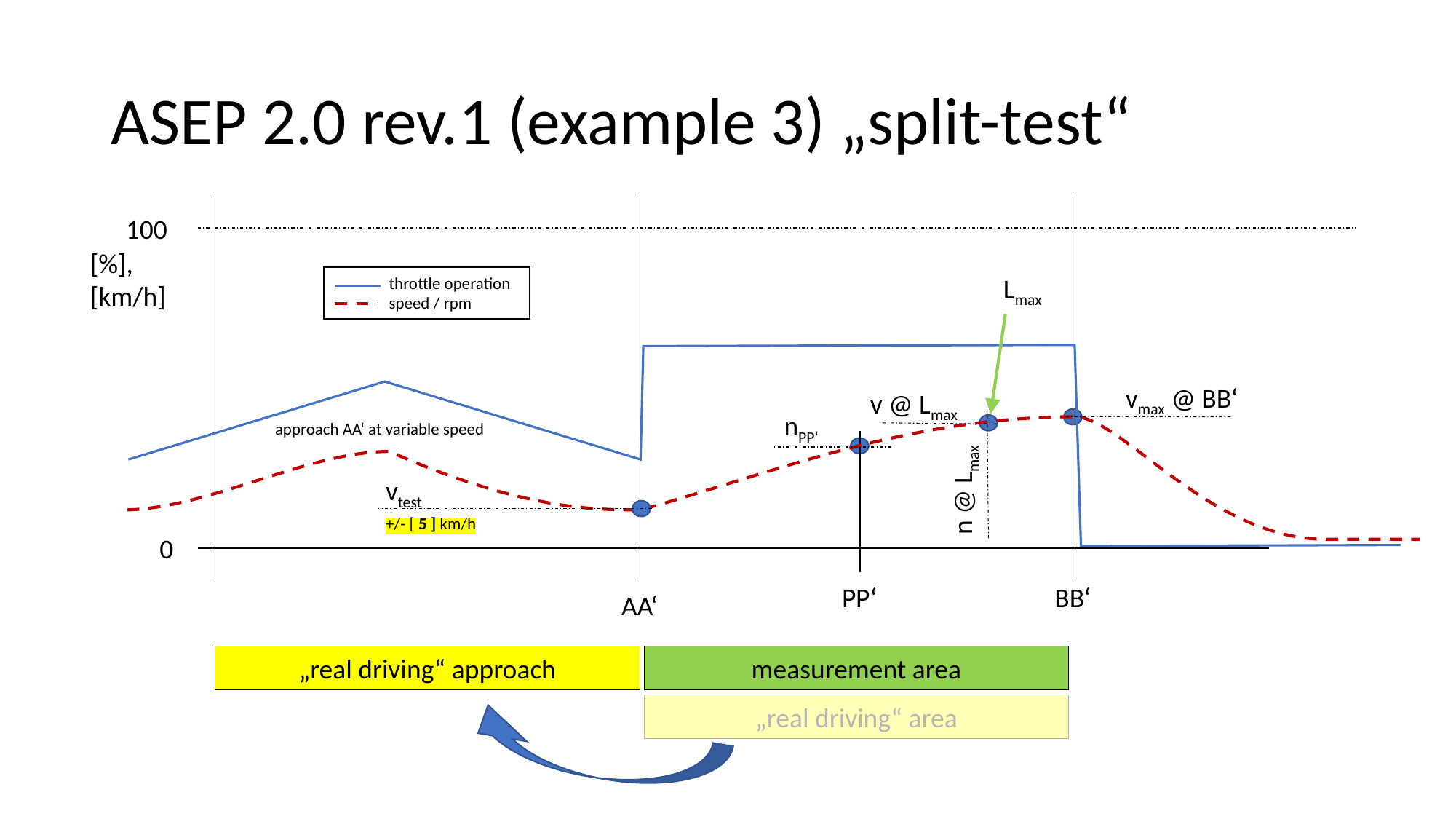

# ASEP 2.0 rev.1 (example 3) „split-test“
100
[%], [km/h]
Lmax

throttle operation
speed / rpm

vmax @ BB‘
v @ Lmax
nPP‘

approach AA‘ at variable speed

n @ Lmax
vtest

+/- [ 5 ] km/h
0
PP‘
BB‘
AA‘

„real driving“ approach
measurement area

„real driving“ area